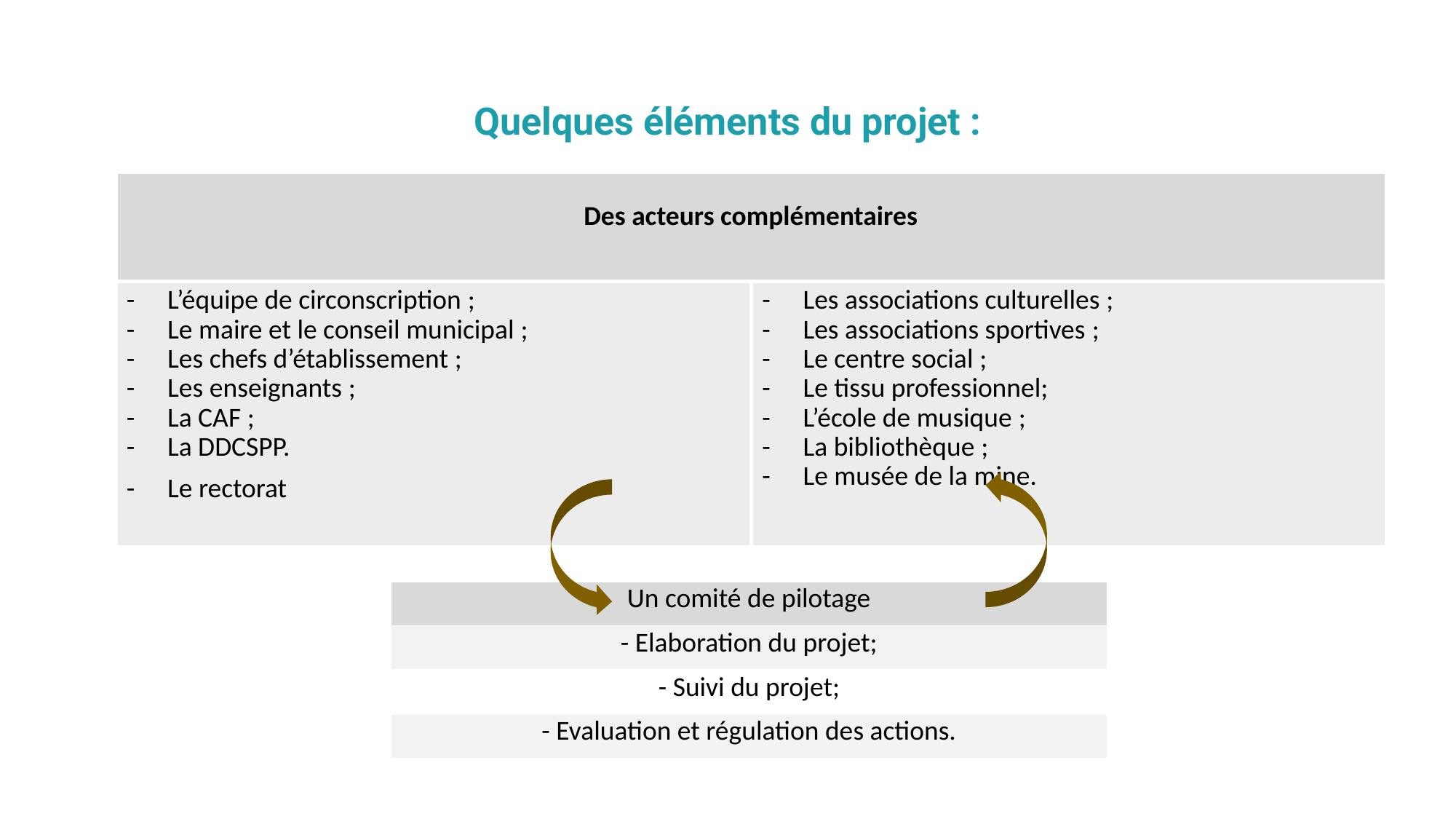

# Quelques éléments du projet :
| Des acteurs complémentaires |  |
| --- | --- |
| L’équipe de circonscription ; Le maire et le conseil municipal ; Les chefs d’établissement ; Les enseignants ; La CAF ; La DDCSPP. Le rectorat | Les associations culturelles ; Les associations sportives ; Le centre social ; Le tissu professionnel; L’école de musique ; La bibliothèque ; Le musée de la mine. |

| Un comité de pilotage |
| --- |
| - Elaboration du projet; |
| - Suivi du projet; |
| - Evaluation et régulation des actions. |